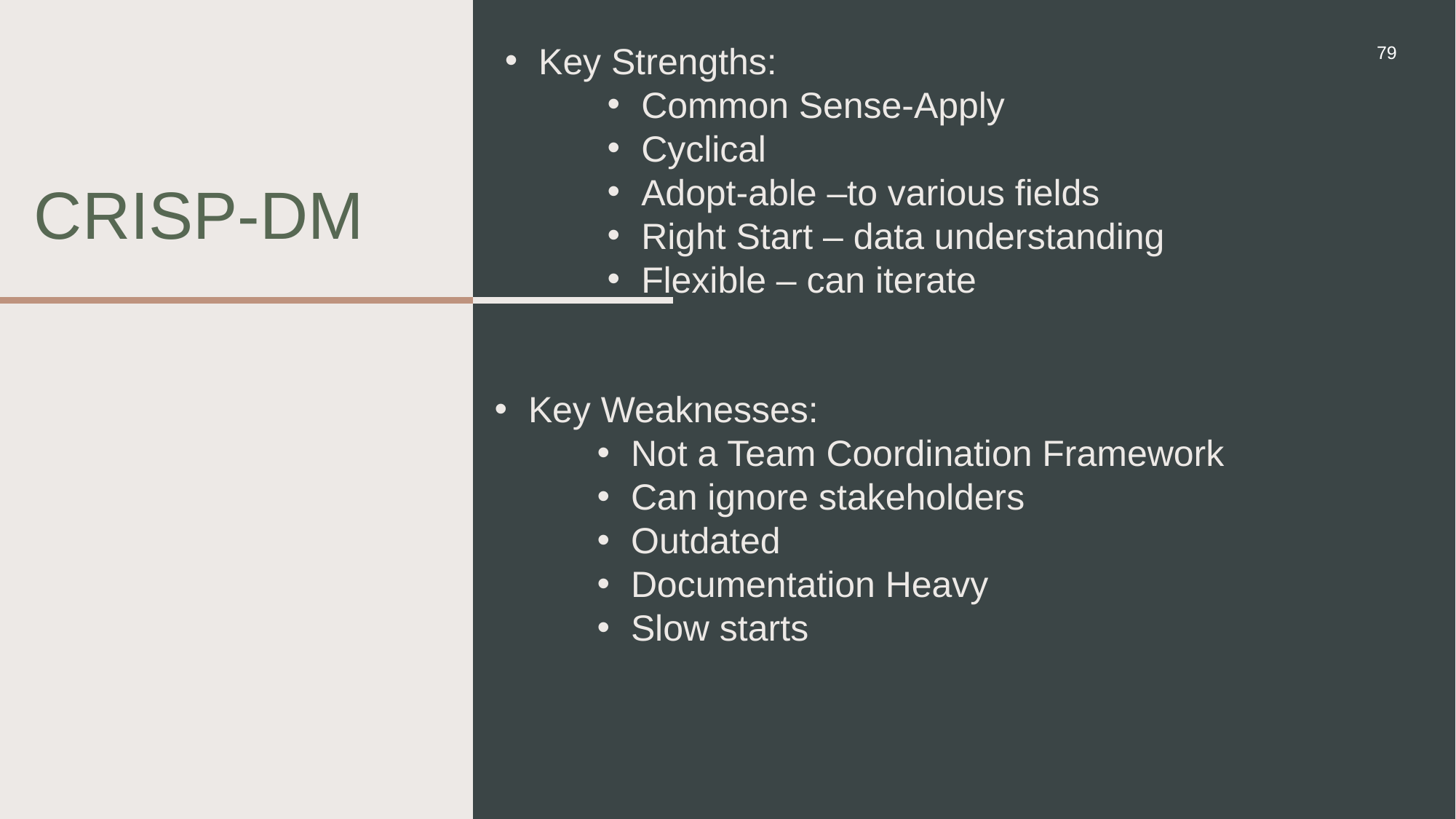

Key Strengths:
Common Sense-Apply
Cyclical
Adopt-able –to various fields
Right Start – data understanding
Flexible – can iterate

79
CRISP-DM

Key Weaknesses:
Not a Team Coordination Framework
Can ignore stakeholders
Outdated
Documentation Heavy
Slow starts